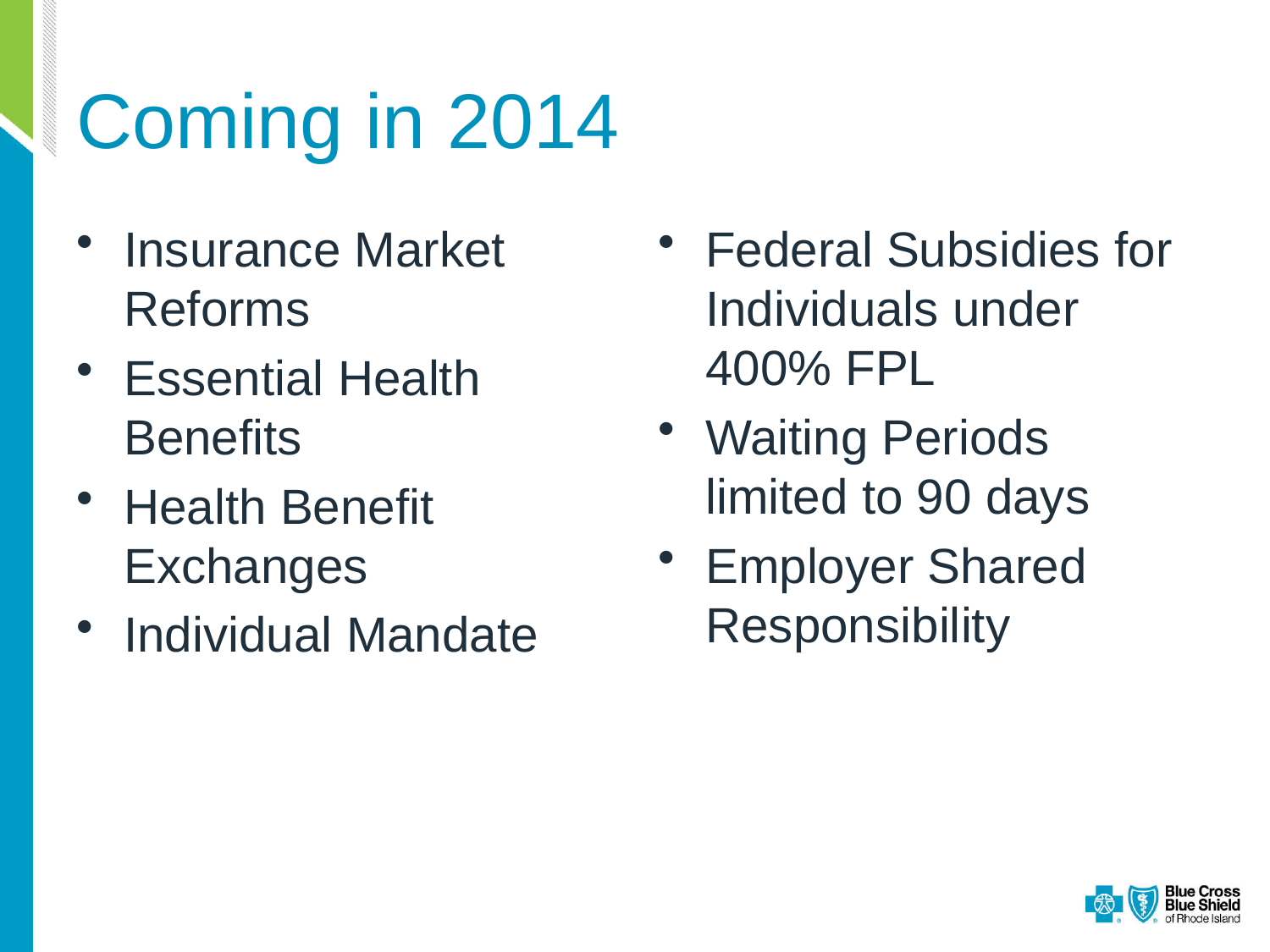

# Coming in 2014
Insurance Market Reforms
Essential Health Benefits
Health Benefit Exchanges
Individual Mandate

Federal Subsidies for Individuals under 400% FPL
Waiting Periods limited to 90 days
Employer Shared Responsibility